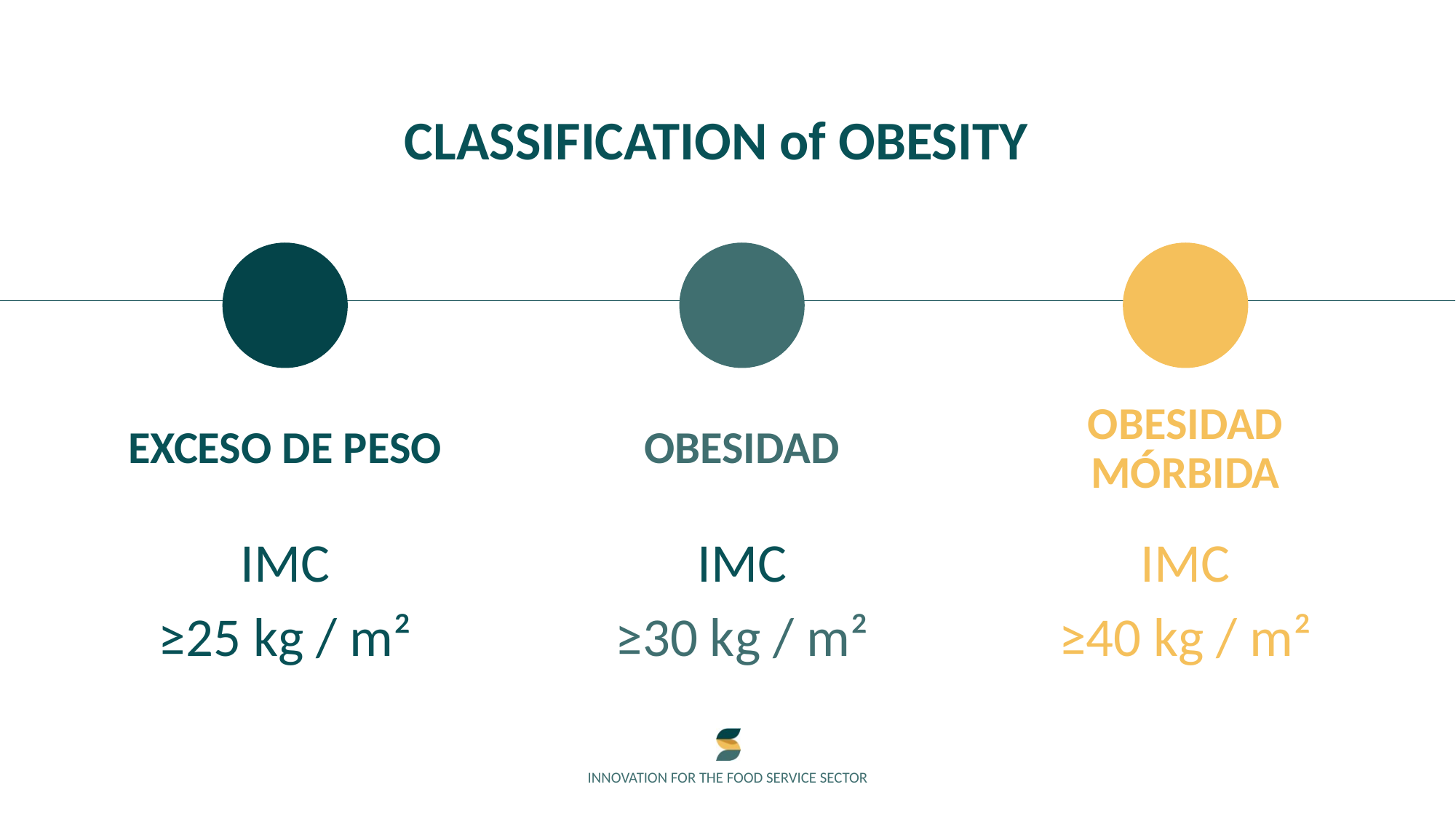

CLASSIFICATION of OBESITY
EXCESO DE PESO
OBESIDAD
OBESIDAD MÓRBIDA
IMC
≥25 kg / m²
IMC
≥30 kg / m²

IMC
≥40 kg / m²